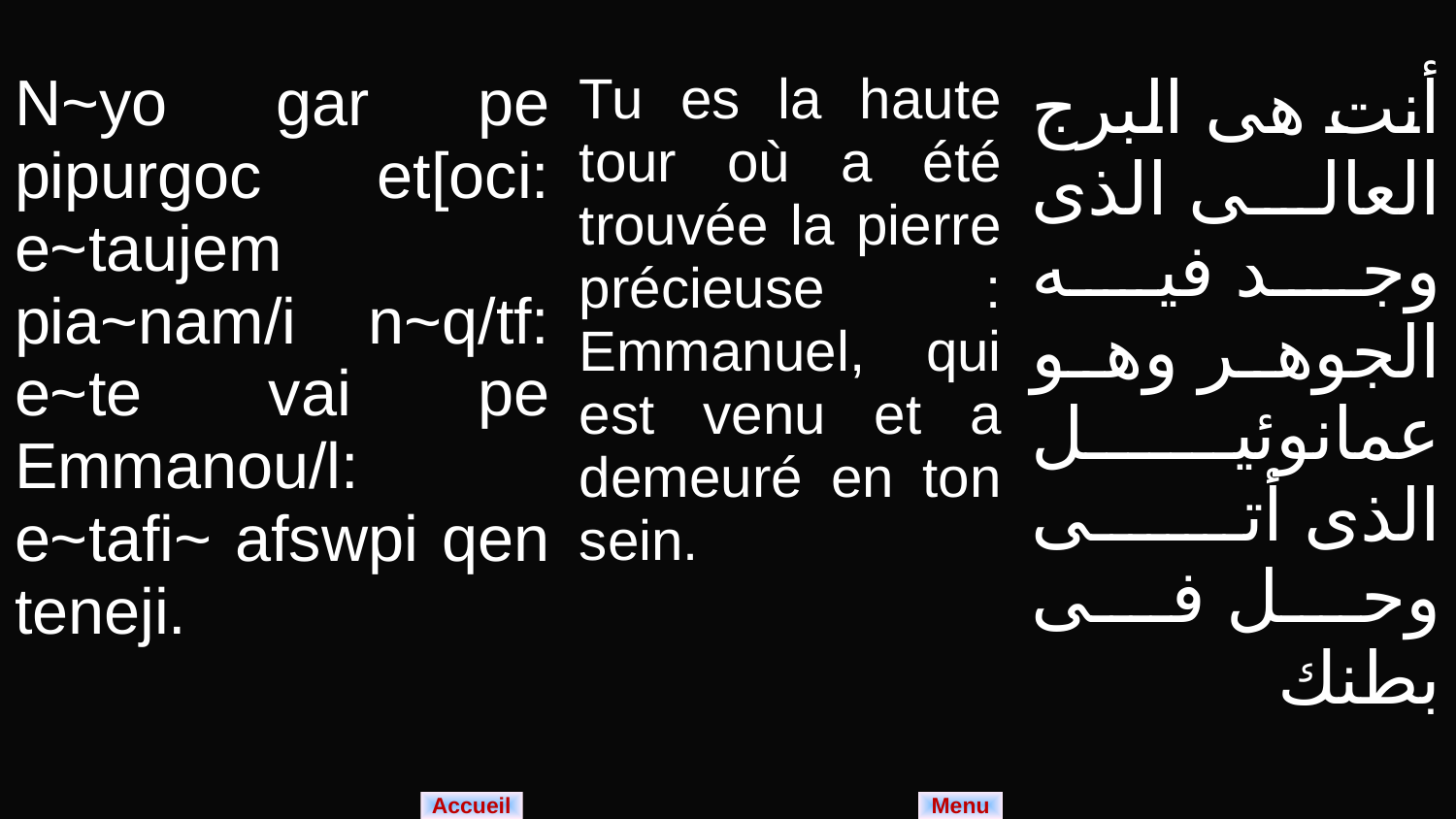

| N~yo gar pe pipurgoc et[oci: e~taujem pia~nam/i n~q/tf: e~te vai pe Emmanou/l: e~tafi~ afswpi qen teneji. | Tu es la haute tour où a été trouvée la pierre précieuse : Emmanuel, qui est venu et a demeuré en ton sein. | أنت هى البرج العالى الذى وجد فيه الجوهر وهو عمانوئيل الذى أتى وحل فى بطنك |
| --- | --- | --- |
Menu